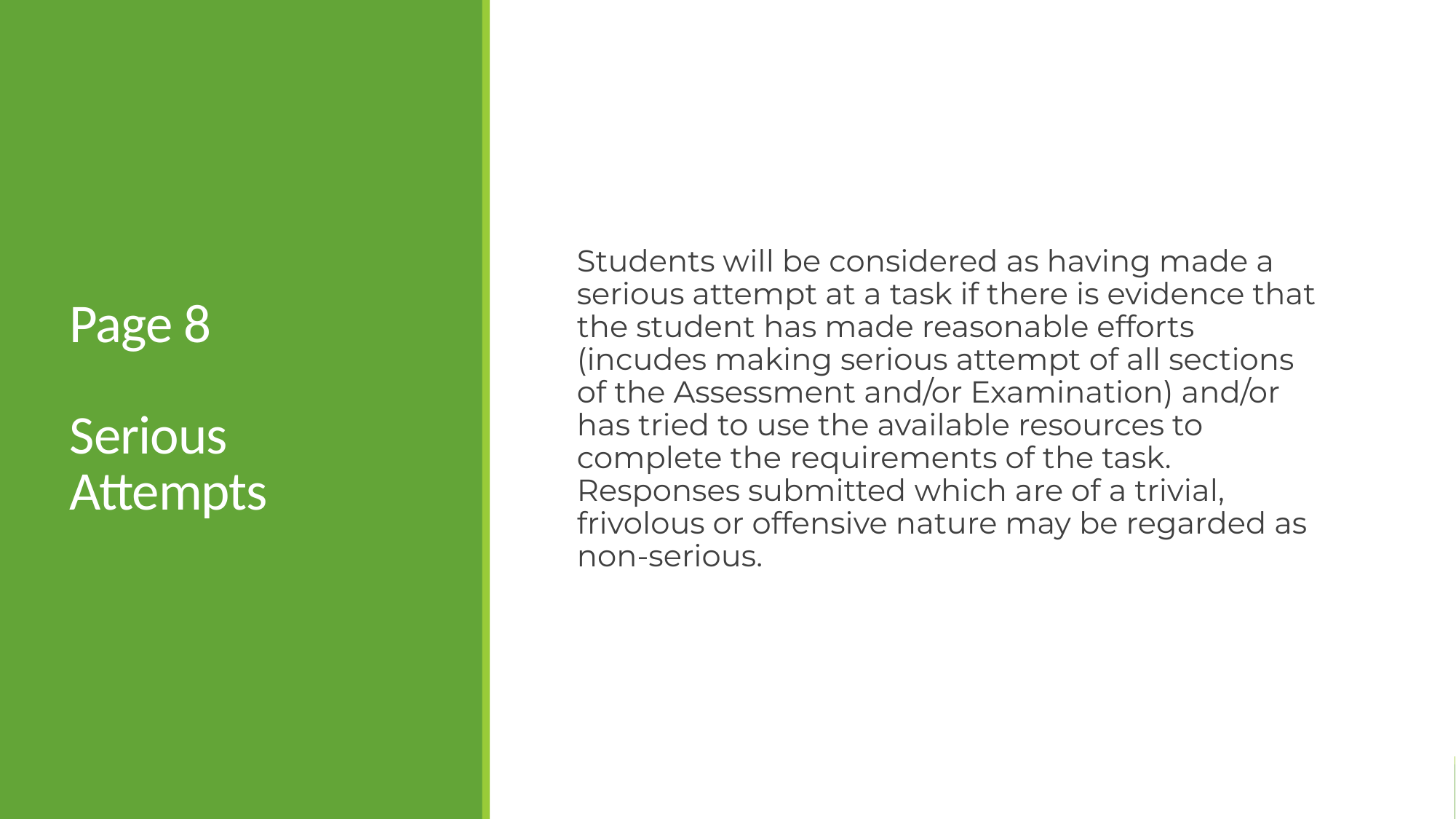

# Page 8 Serious Attempts

Students will be considered as having made a serious attempt at a task if there is evidence that the student has made reasonable efforts (incudes making serious attempt of all sections of the Assessment and/or Examination) and/or has tried to use the available resources to complete the requirements of the task. Responses submitted which are of a trivial, frivolous or offensive nature may be regarded as non-serious.